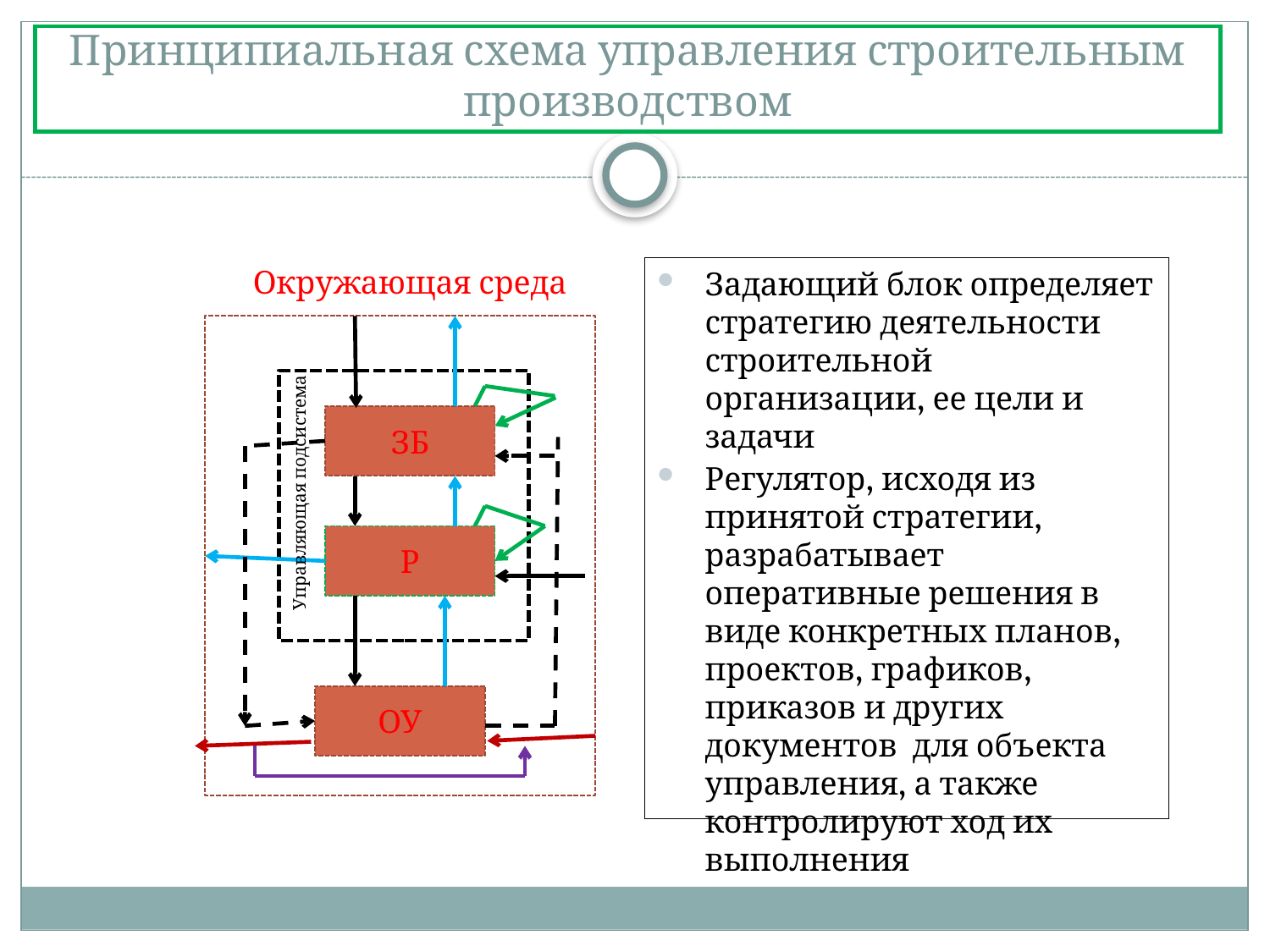

# Принципиальная схема управления строительным производством
Задающий блок определяет стратегию деятельности строительной организации, ее цели и задачи
Регулятор, исходя из принятой стратегии, разрабатывает оперативные решения в виде конкретных планов, проектов, графиков, приказов и других документов  для объекта управления, а также контролируют ход их выполнения
Окружающая среда

Управляющая подсистема
З
ЗБ
Р
ОУ